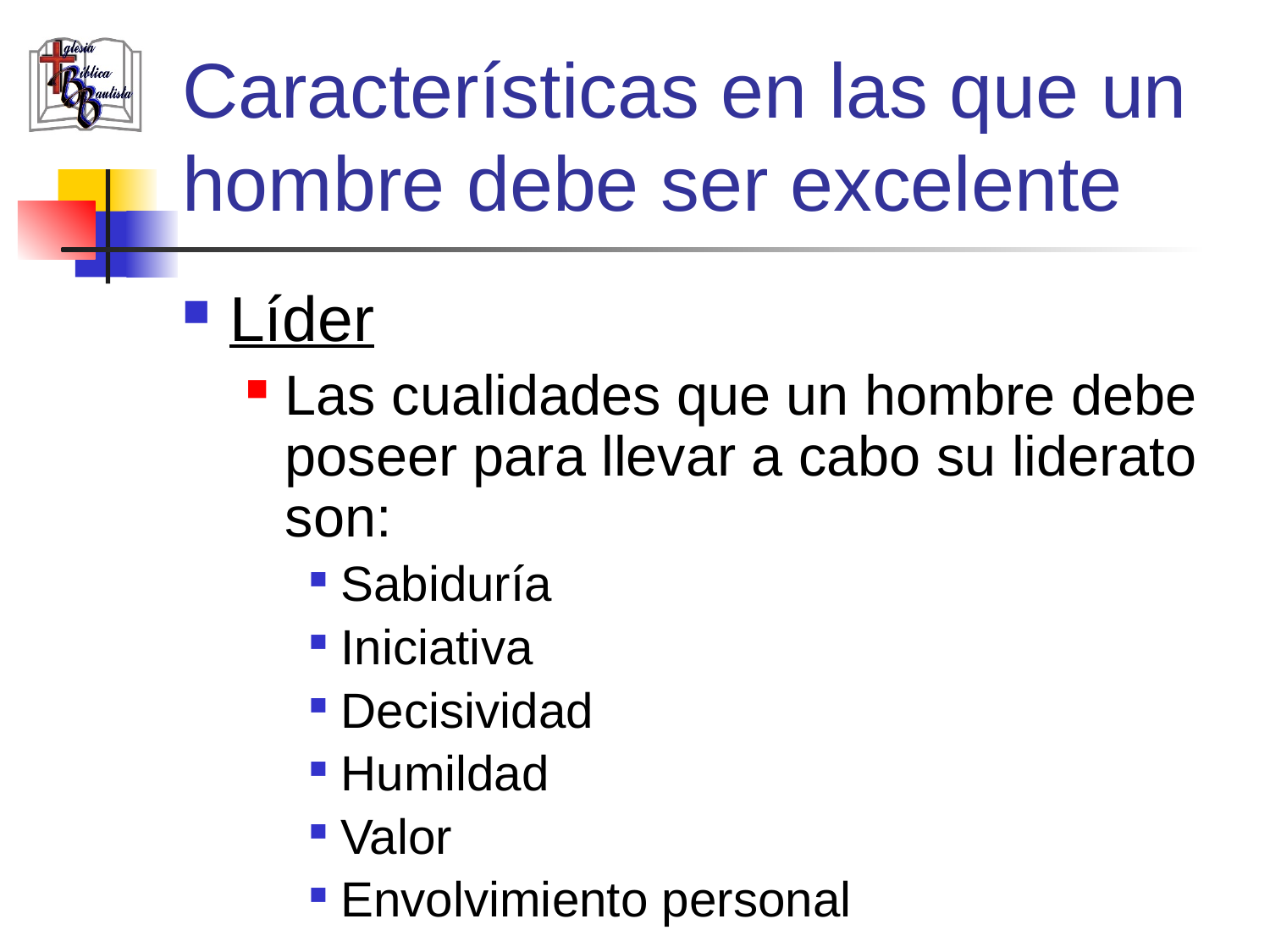

# Características en las que un hombre debe ser excelente
Líder
Las cualidades que un hombre debe poseer para llevar a cabo su liderato son:
Sabiduría
Iniciativa
Decisividad
Humildad
Valor
Envolvimiento personal